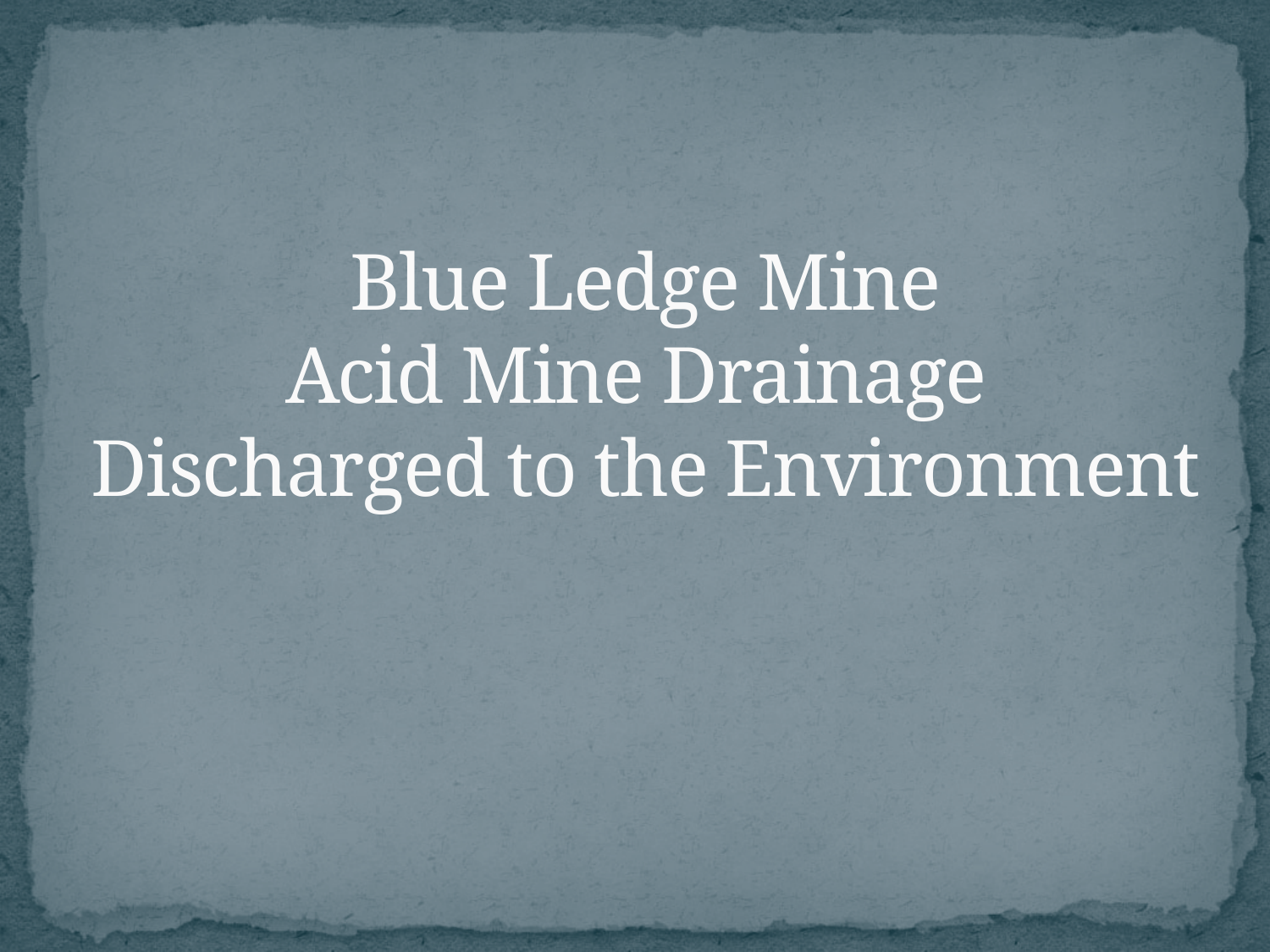

# Blue Ledge Mine Acid Mine Drainage Discharged to the Environment